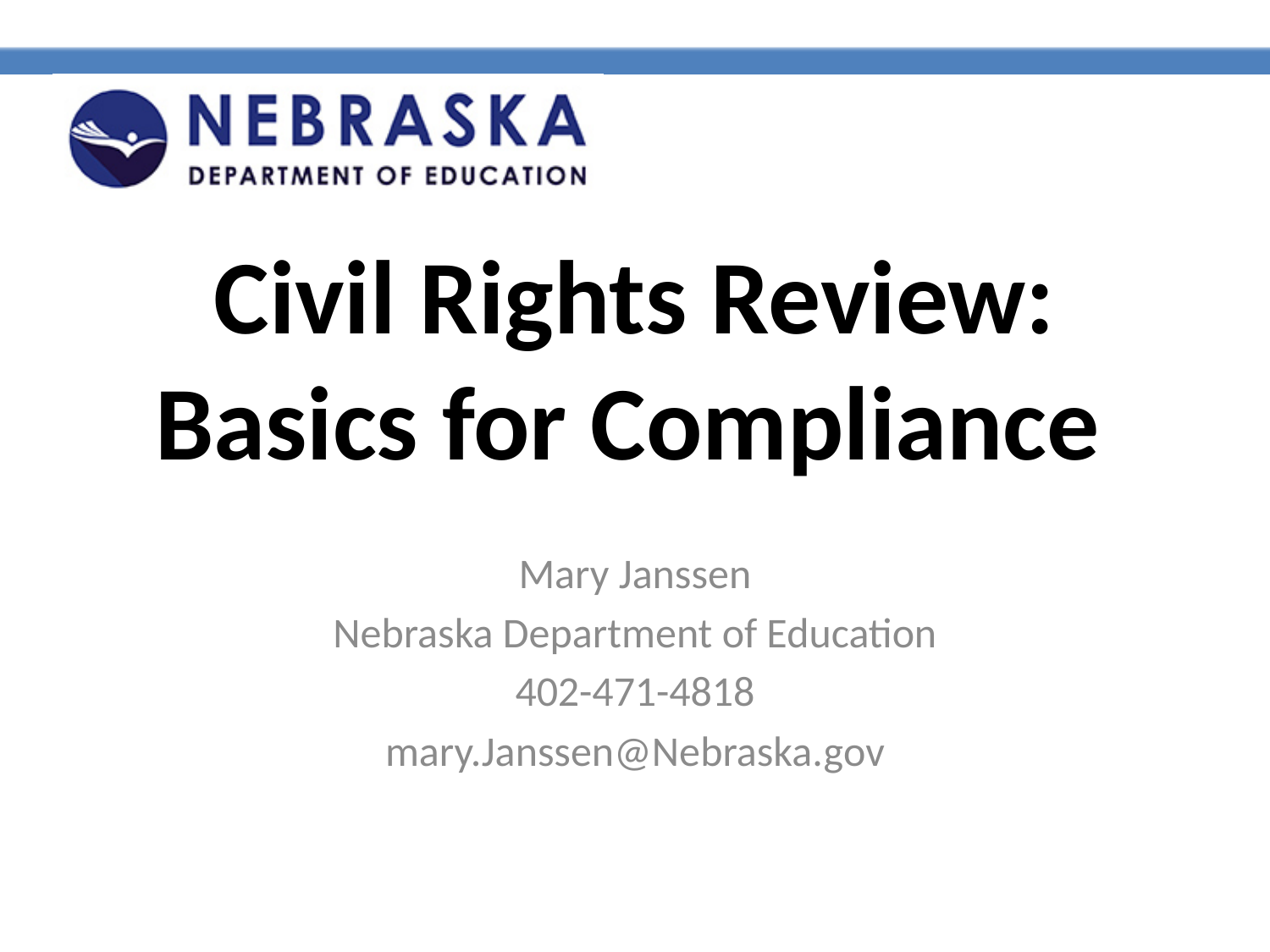

# Civil Rights Review: Basics for Compliance
Mary Janssen
Nebraska Department of Education
402-471-4818
mary.Janssen@Nebraska.gov